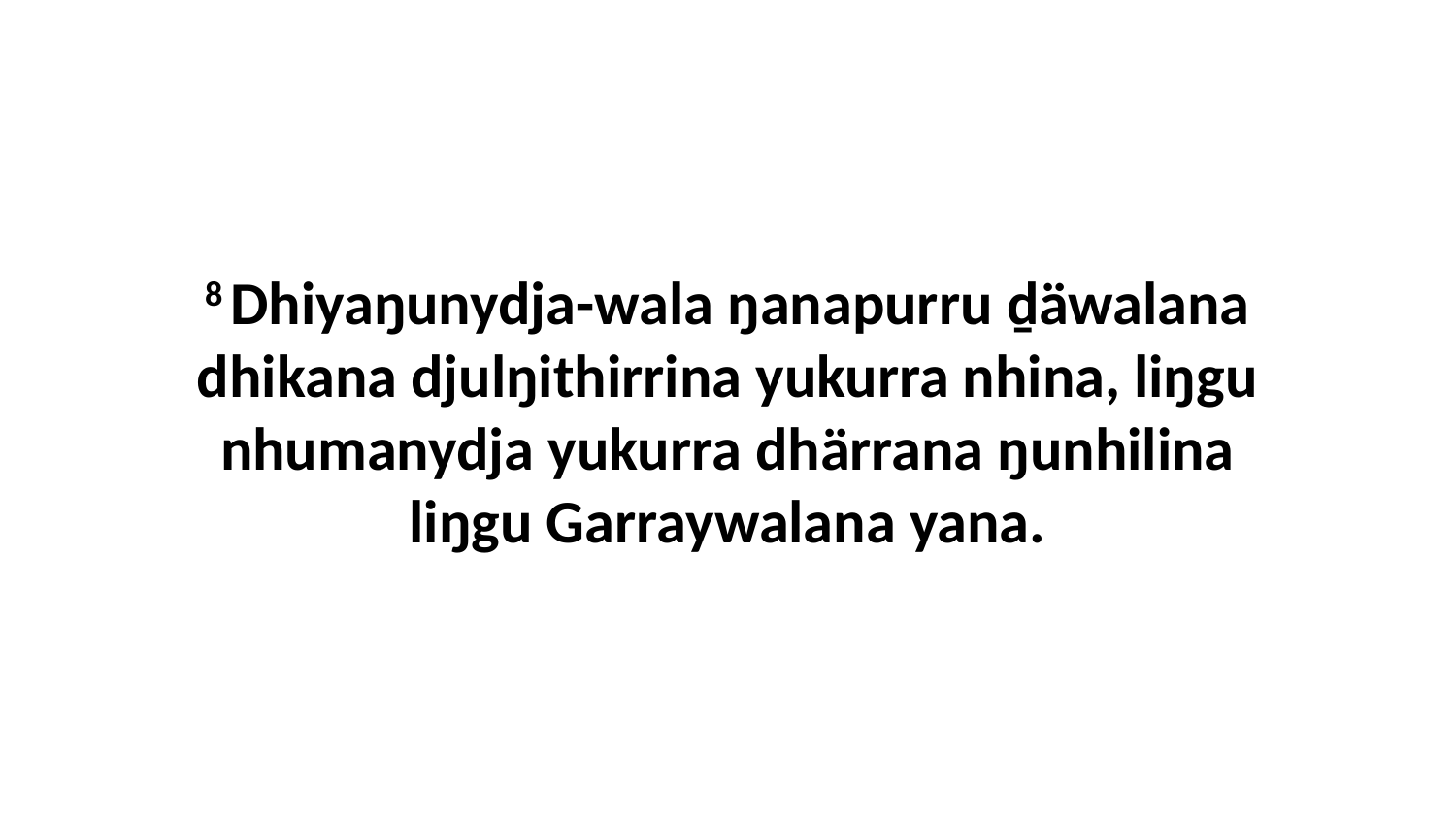

8 Dhiyaŋunydja-wala ŋanapurru ḏäwalana dhikana djulŋithirrina yukurra nhina, liŋgu nhumanydja yukurra dhärrana ŋunhilina liŋgu Garraywalana yana.